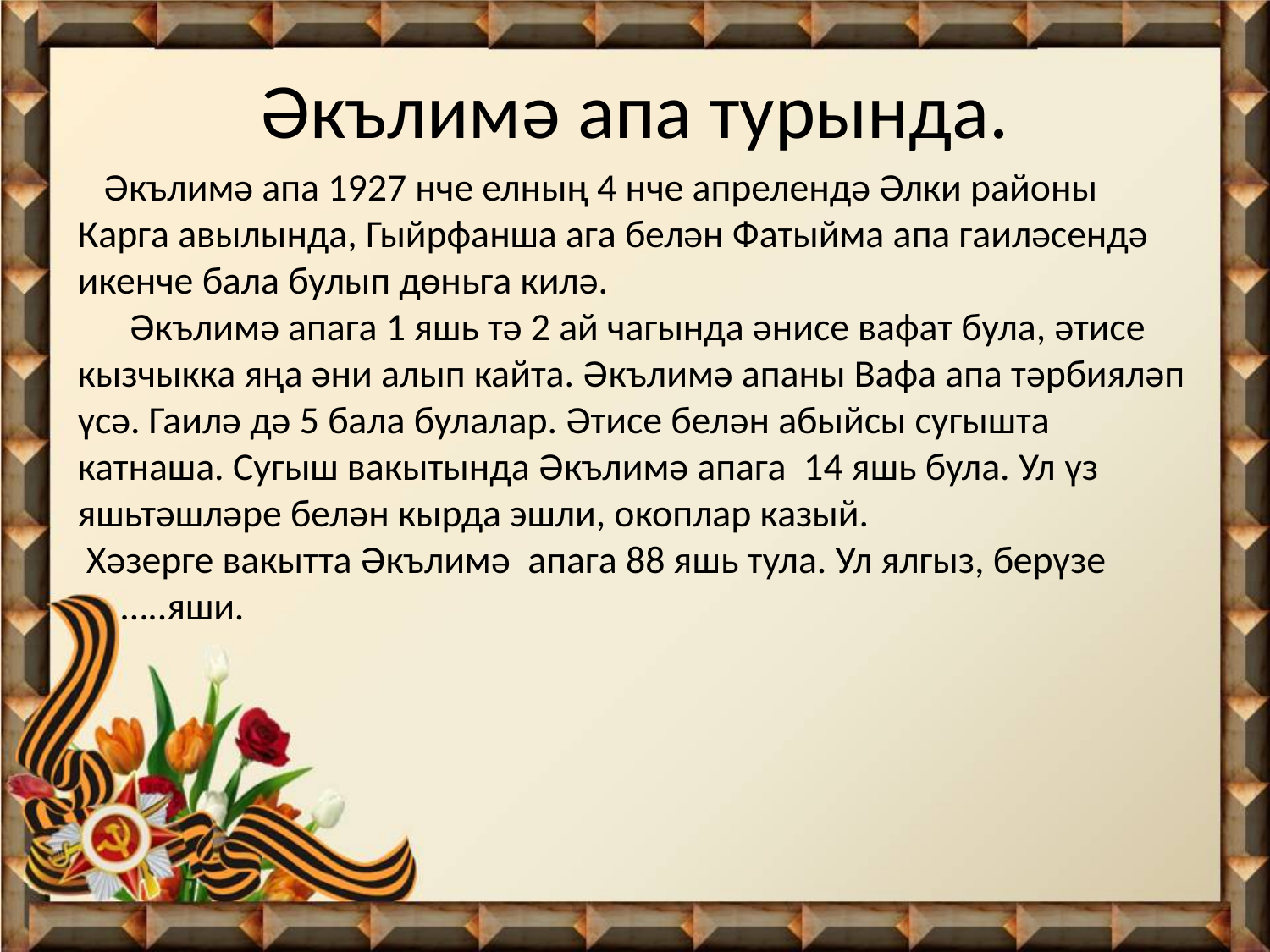

# Әкълимә апа турында.
   Әкълимә апа 1927 нче елның 4 нче апрелендә Әлки районы Карга авылында, Гыйрфанша ага белән Фатыйма апа гаиләсендә икенче бала булып дөньга килә.
      Әкълимә апага 1 яшь тә 2 ай чагында әнисе вафат була, әтисе кызчыкка яңа әни алып кайта. Әкълимә апаны Вафа апа тәрбияләп үсә. Гаилә дә 5 бала булалар. Әтисе белән абыйсы сугышта катнаша. Сугыш вакытында Әкълимә апага  14 яшь була. Ул үз яшьтәшләре белән кырда эшли, окоплар казый.
 Хәзерге вакытта Әкълимә  апага 88 яшь тула. Ул ялгыз, берүзе                …..яши.